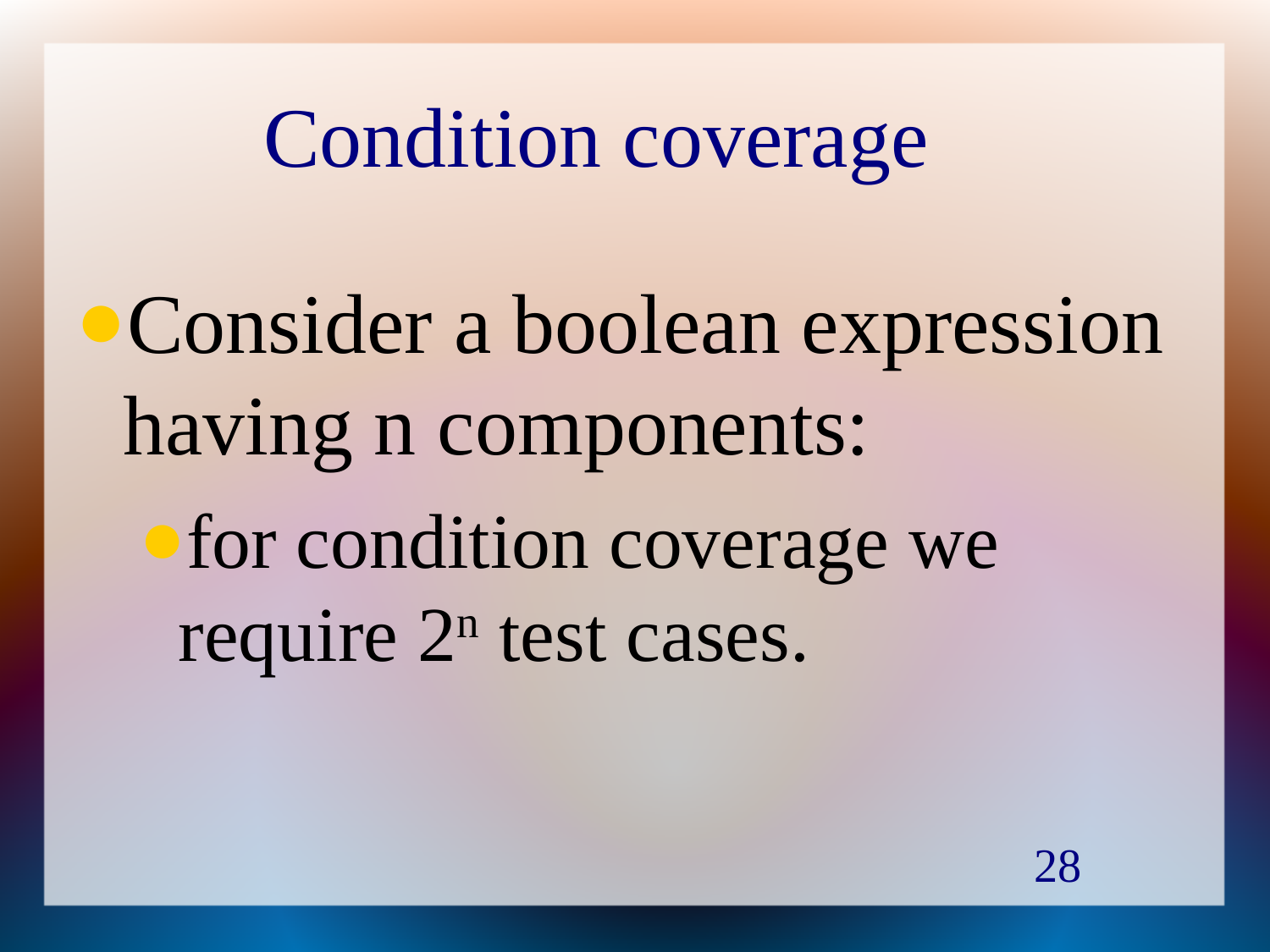

# Condition coverage
Consider a boolean expression having n components:
for condition coverage we require 2n test cases.
28